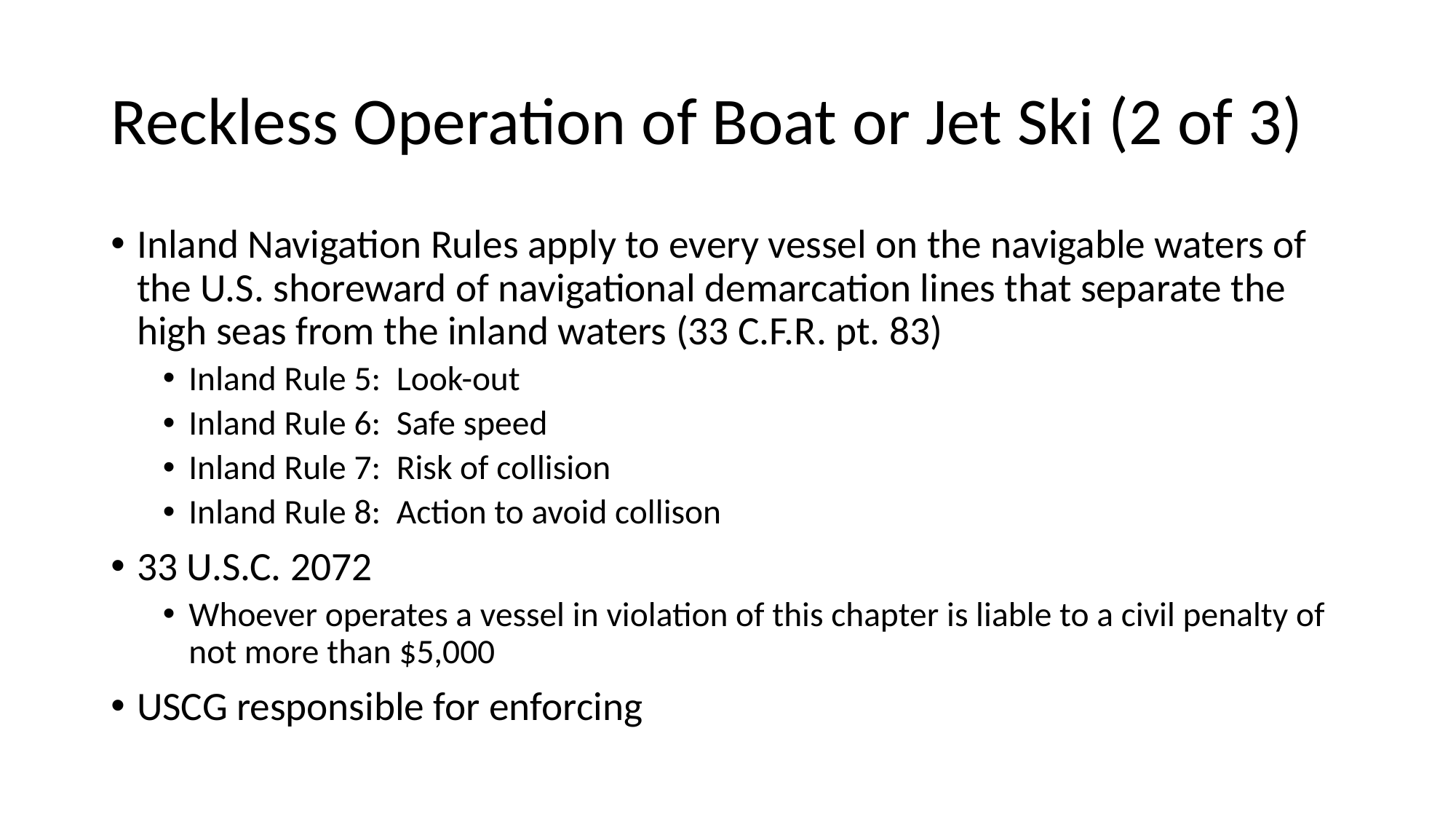

# Reckless Operation of Boat or Jet Ski (2 of 3)
Inland Navigation Rules apply to every vessel on the navigable waters of the U.S. shoreward of navigational demarcation lines that separate the high seas from the inland waters (33 C.F.R. pt. 83)
Inland Rule 5:  Look-out
Inland Rule 6:  Safe speed
Inland Rule 7:  Risk of collision
Inland Rule 8:  Action to avoid collison
33 U.S.C. 2072
Whoever operates a vessel in violation of this chapter is liable to a civil penalty of not more than $5,000
USCG responsible for enforcing